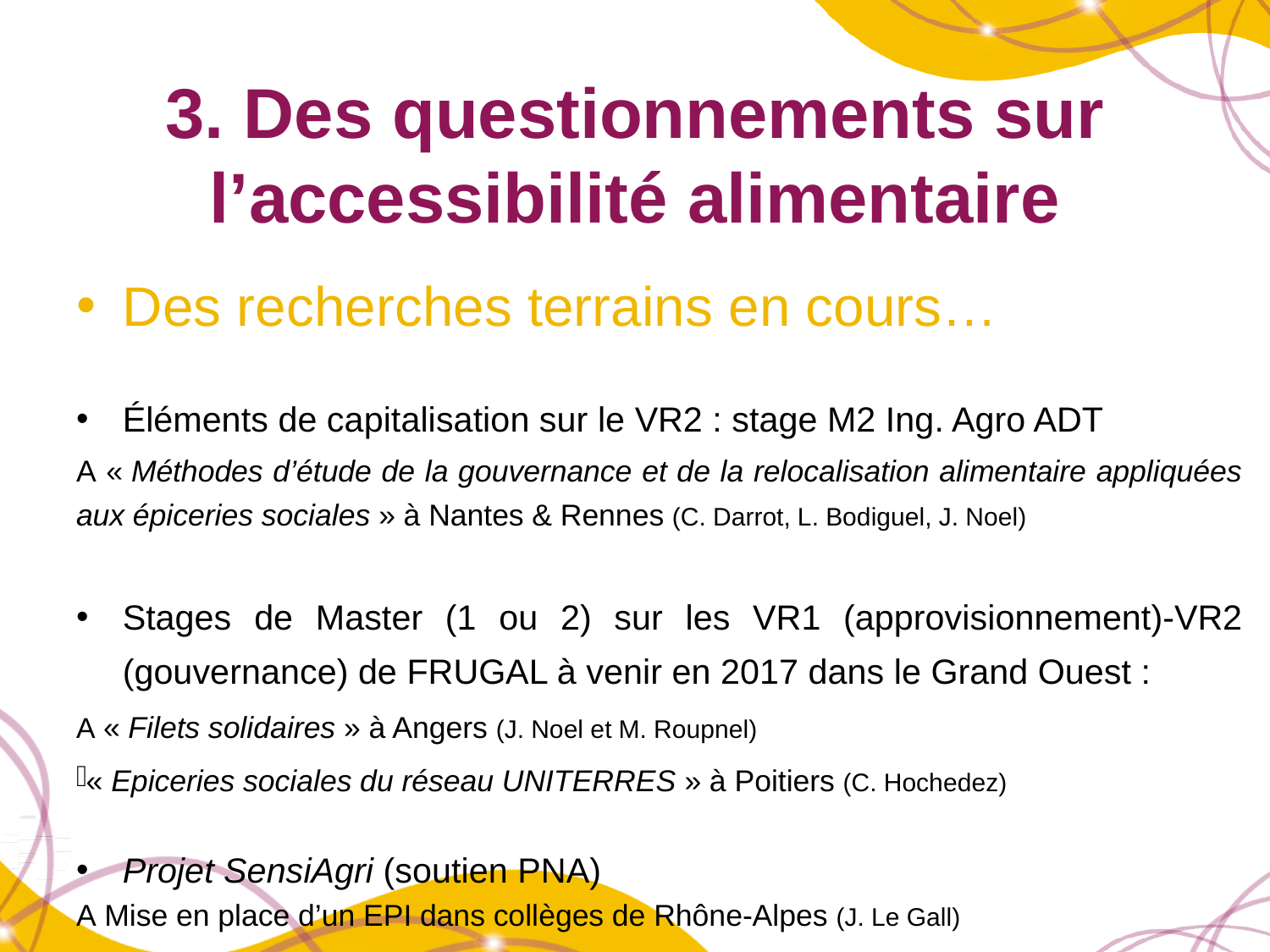

# 3. Des questionnements sur l’accessibilité alimentaire
Des recherches terrains en cours…

Éléments de capitalisation sur le VR2 : stage M2 Ing. Agro ADT
A « Méthodes d’étude de la gouvernance et de la relocalisation alimentaire appliquées aux épiceries sociales » à Nantes & Rennes (C. Darrot, L. Bodiguel, J. Noel)

Stages de Master (1 ou 2) sur les VR1 (approvisionnement)-VR2 (gouvernance) de FRUGAL à venir en 2017 dans le Grand Ouest :
A « Filets solidaires » à Angers (J. Noel et M. Roupnel)
« Epiceries sociales du réseau UNITERRES » à Poitiers (C. Hochedez)

Projet SensiAgri (soutien PNA)
A Mise en place d’un EPI dans collèges de Rhône-Alpes (J. Le Gall)